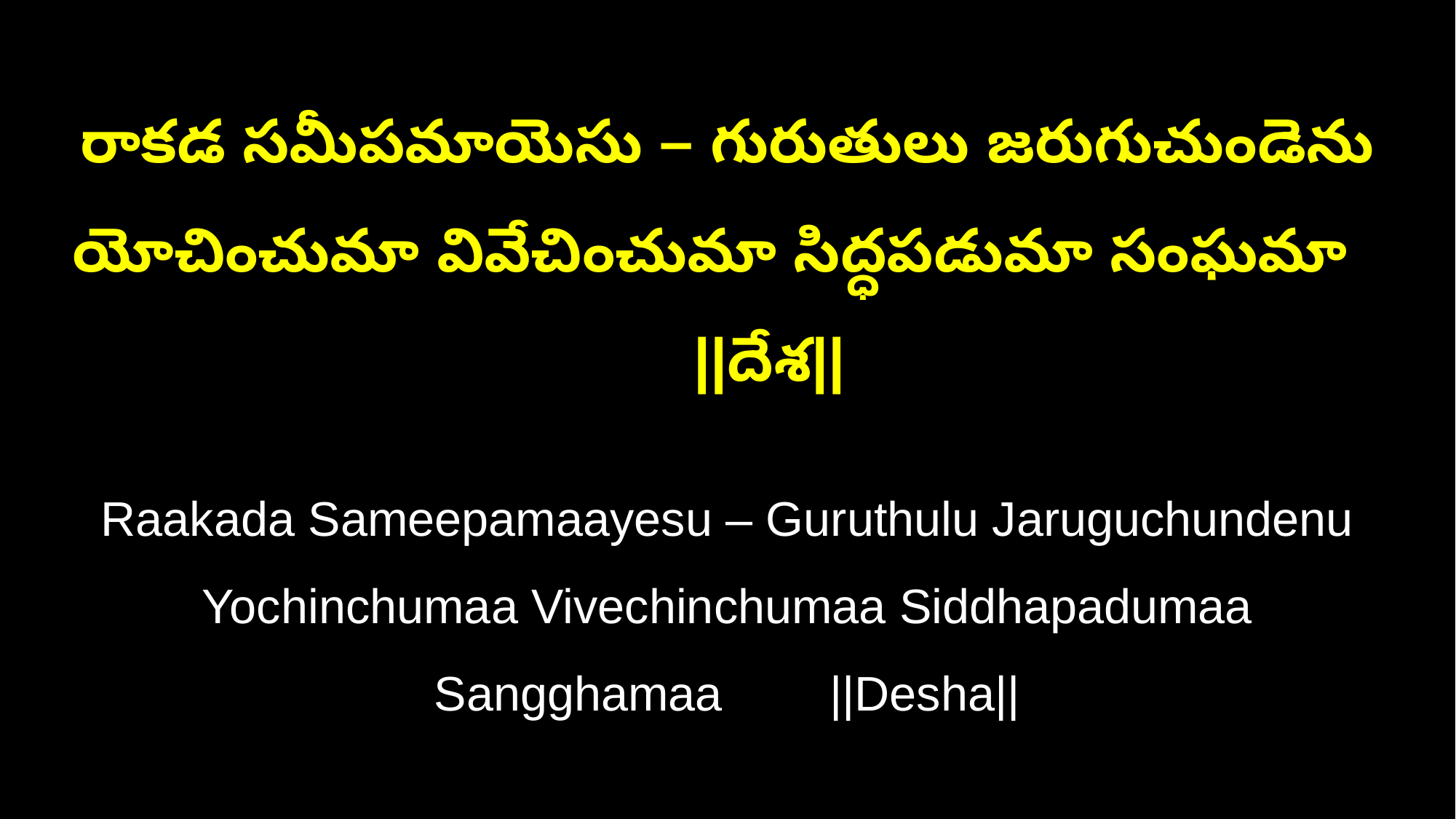

రాకడ సమీపమాయెసు – గురుతులు జరుగుచుండెను
యోచించుమా వివేచించుమా సిద్ధపడుమా సంఘమా        ||దేశ||
Raakada Sameepamaayesu – Guruthulu Jaruguchundenu
Yochinchumaa Vivechinchumaa Siddhapadumaa Sangghamaa        ||Desha||